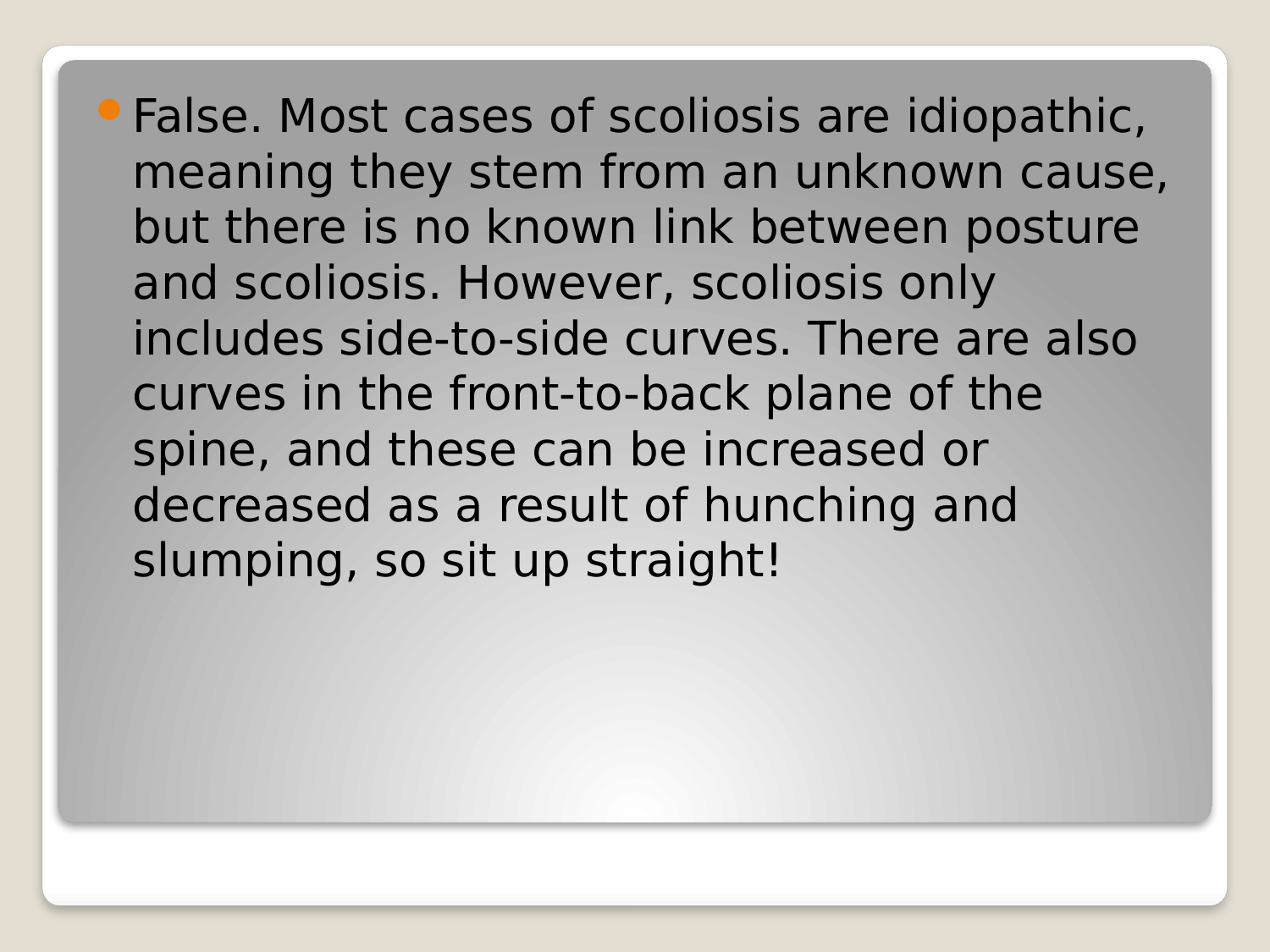

False. Most cases of scoliosis are idiopathic, meaning they stem from an unknown cause, but there is no known link between posture and scoliosis. However, scoliosis only includes side-to-side curves. There are also curves in the front-to-back plane of the spine, and these can be increased or decreased as a result of hunching and slumping, so sit up straight!

#